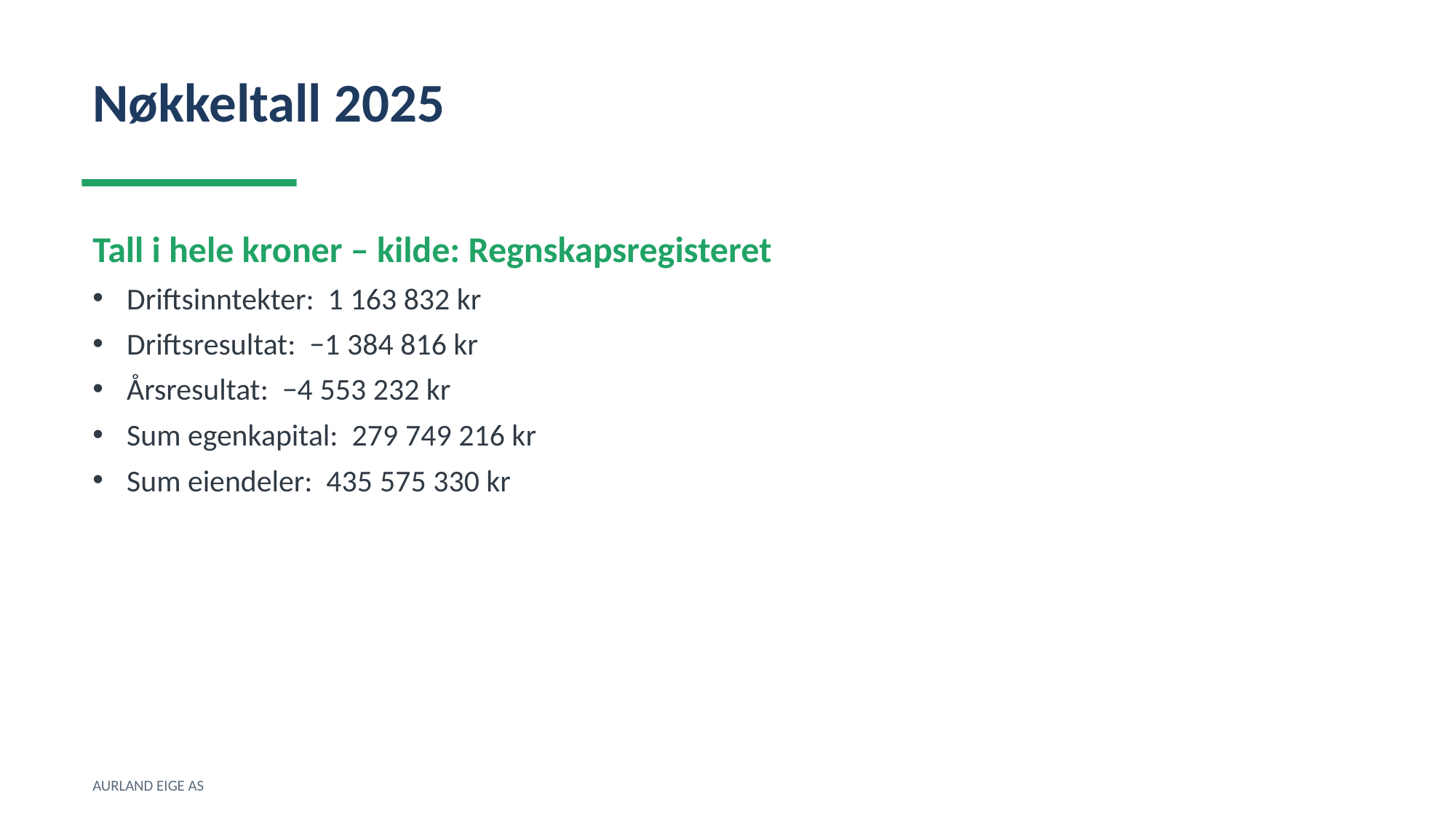

Nøkkeltall 2025

Tall i hele kroner – kilde: Regnskapsregisteret
Driftsinntekter:  1 163 832 kr
Driftsresultat:  −1 384 816 kr
Årsresultat:  −4 553 232 kr
Sum egenkapital:  279 749 216 kr
Sum eiendeler:  435 575 330 kr
AURLAND EIGE AS